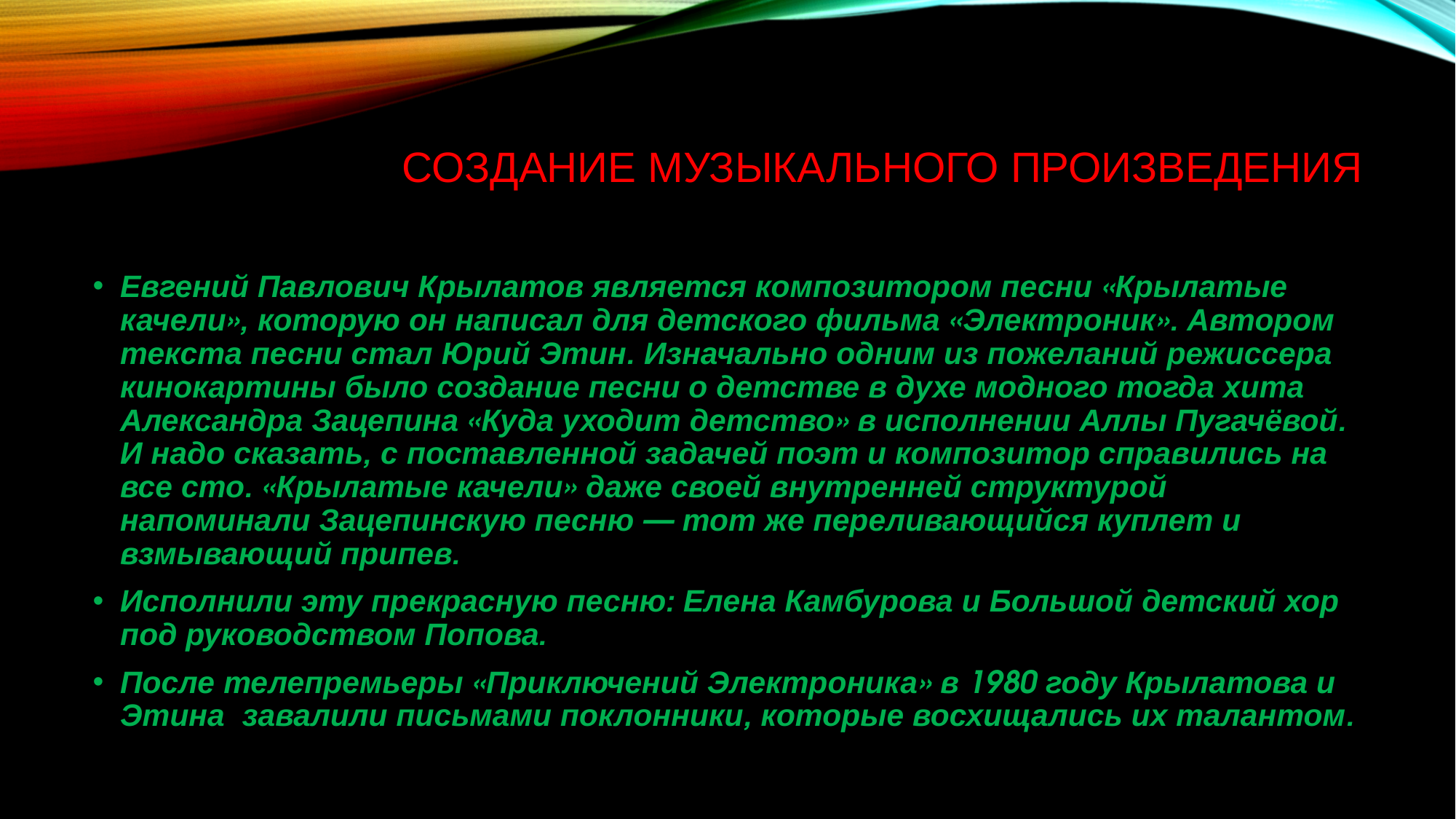

# Создание музыкального произведения
Евгений Павлович Крылатов является композитором песни «Крылатые качели», которую он написал для детского фильма «Электроник». Автором текста песни стал Юрий Этин. Изначально одним из пожеланий режиссера кинокартины было создание песни о детстве в духе модного тогда хита Александра Зацепина «Куда уходит детство» в исполнении Аллы Пугачёвой. И надо сказать, с поставленной задачей поэт и композитор справились на все сто. «Крылатые качели» даже своей внутренней структурой напоминали Зацепинскую песню — тот же переливающийся куплет и взмывающий припев.
Исполнили эту прекрасную песню: Елена Камбурова и Большой детский хор под руководством Попова.
После телепремьеры «Приключений Электроника» в 1980 году Крылатова и Этина  завалили письмами поклонники, которые восхищались их талантом.